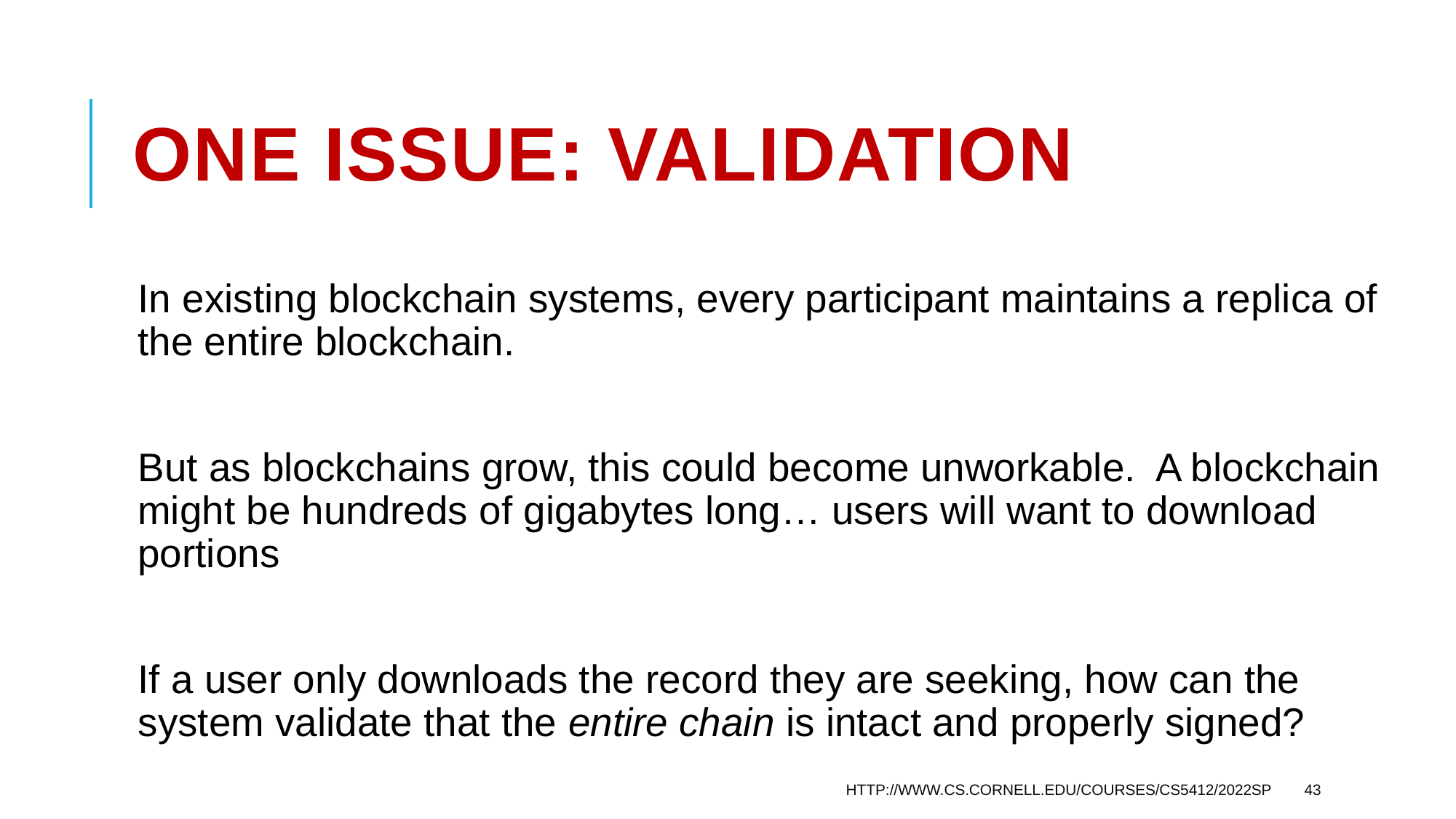

# One issue: Validation
In existing blockchain systems, every participant maintains a replica of the entire blockchain.

But as blockchains grow, this could become unworkable.  A blockchain might be hundreds of gigabytes long… users will want to download portions

If a user only downloads the record they are seeking, how can the system validate that the entire chain is intact and properly signed?
http://www.cs.cornell.edu/courses/cs5412/2022sp
43